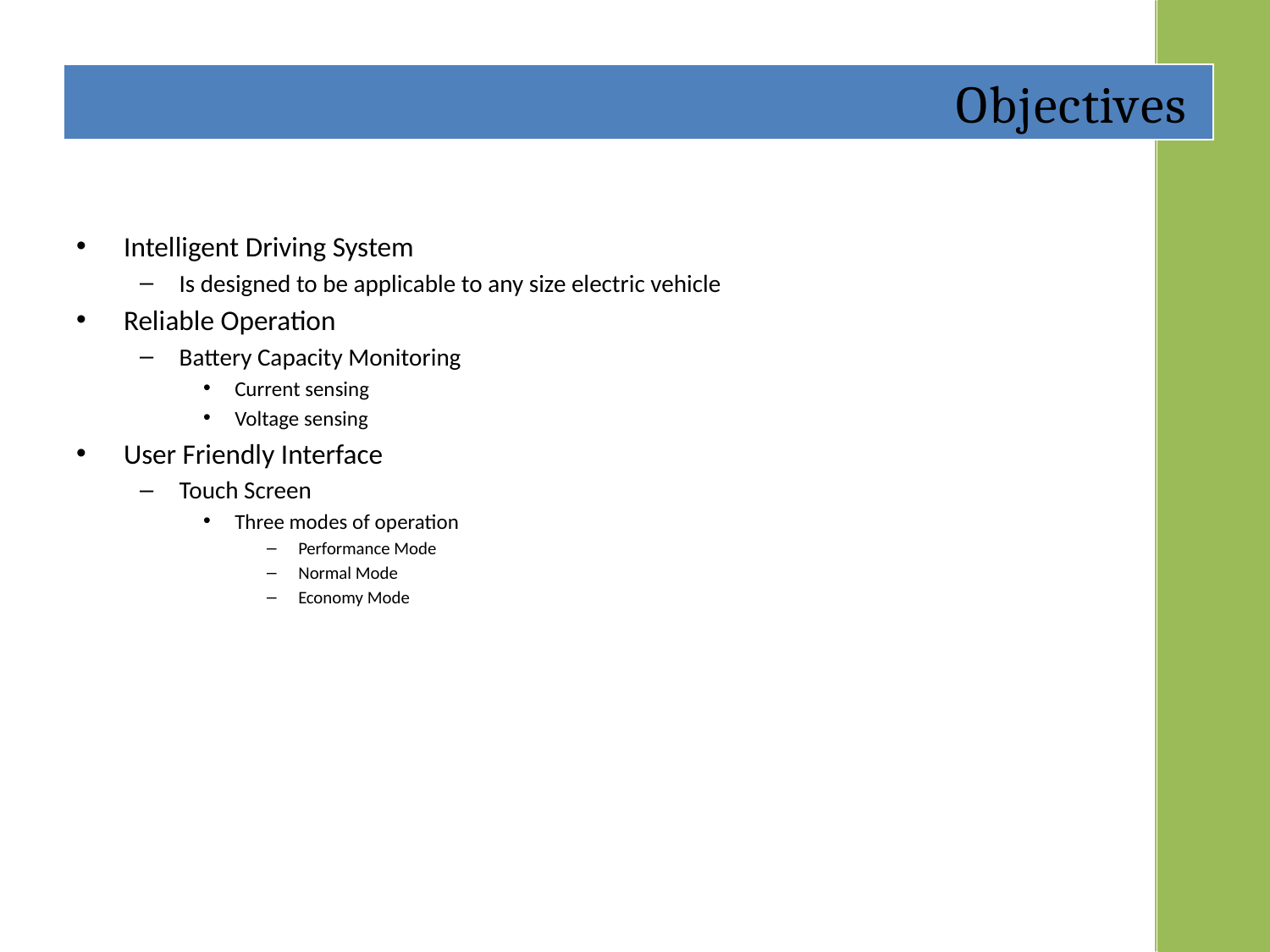

#
Objectives
Intelligent Driving System
Is designed to be applicable to any size electric vehicle
Reliable Operation
Battery Capacity Monitoring
Current sensing
Voltage sensing
User Friendly Interface
Touch Screen
Three modes of operation
Performance Mode
Normal Mode
Economy Mode